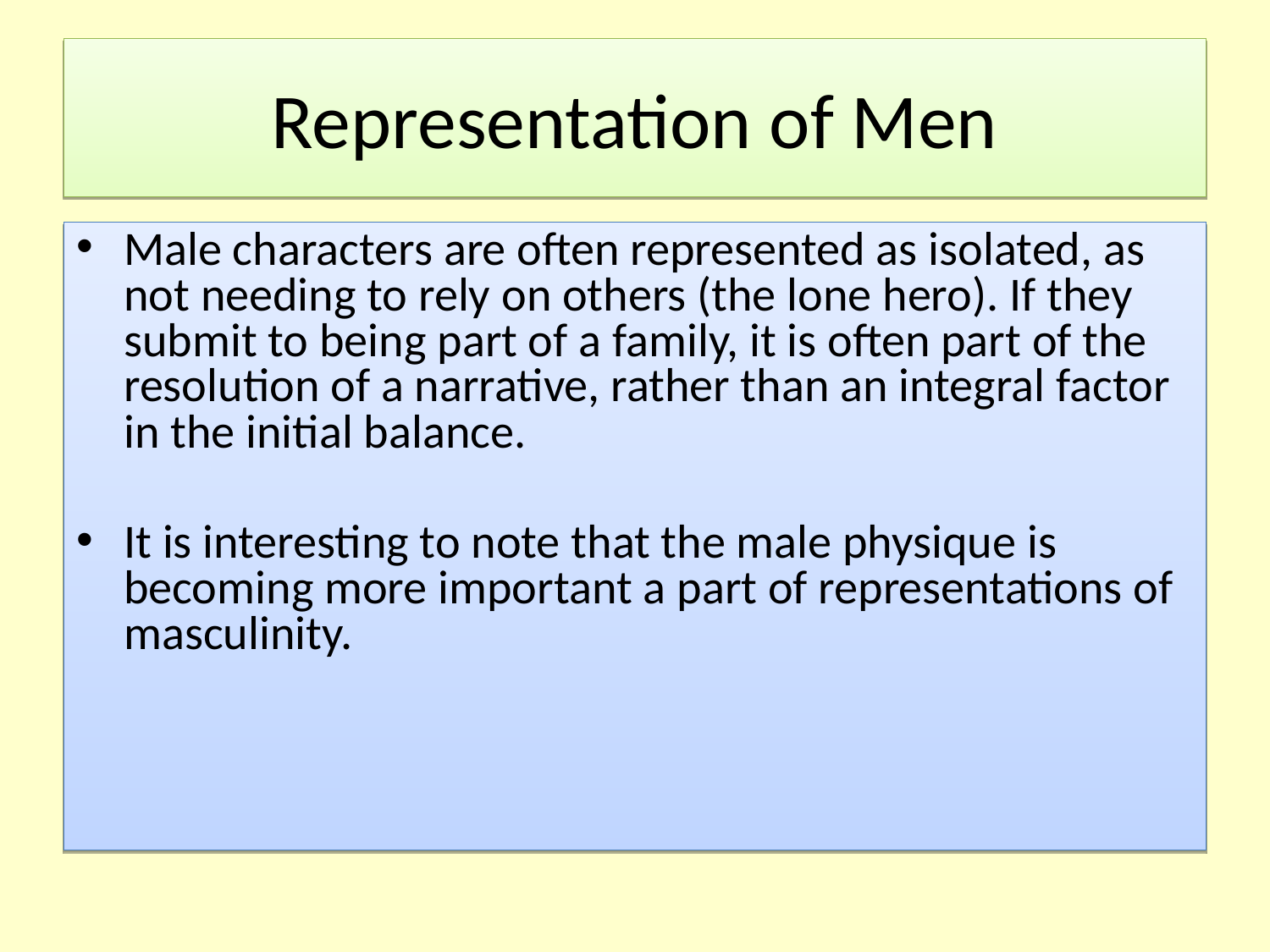

# Representation of Men
Male characters are often represented as isolated, as not needing to rely on others (the lone hero). If they submit to being part of a family, it is often part of the resolution of a narrative, rather than an integral factor in the initial balance.

It is interesting to note that the male physique is becoming more important a part of representations of masculinity.